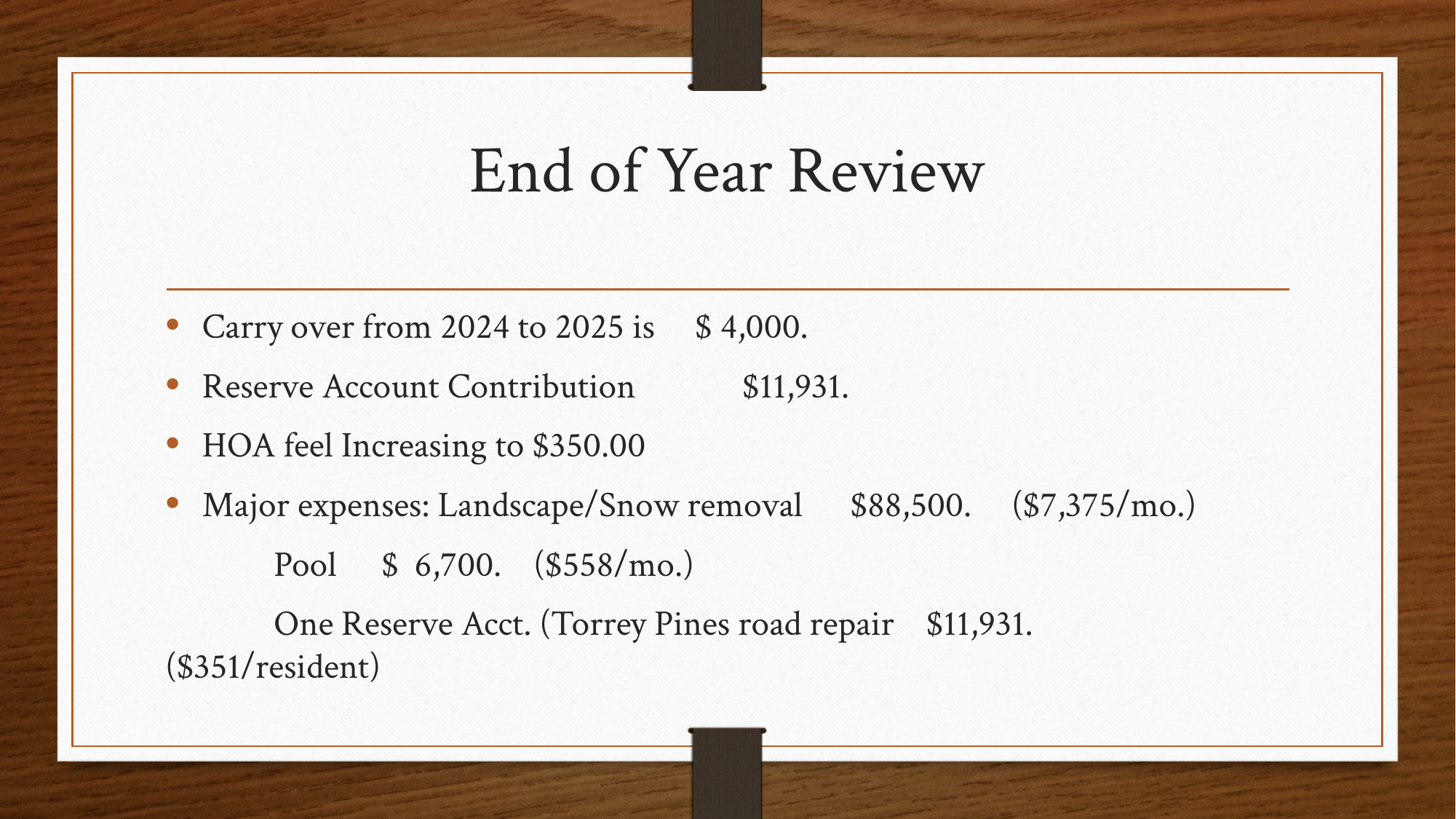

# End of Year Review
Carry over from 2024 to 2025 is     $ 4,000.
Reserve Account Contribution 	$11,931.
HOA feel Increasing to $350.00
Major expenses: Landscape/Snow removal 		$88,500.     ($7,375/mo.)
					Pool 						$  6,700.    ($558/mo.)
					One Reserve Acct. (Torrey Pines road repair    $11,931. 																		($351/resident)